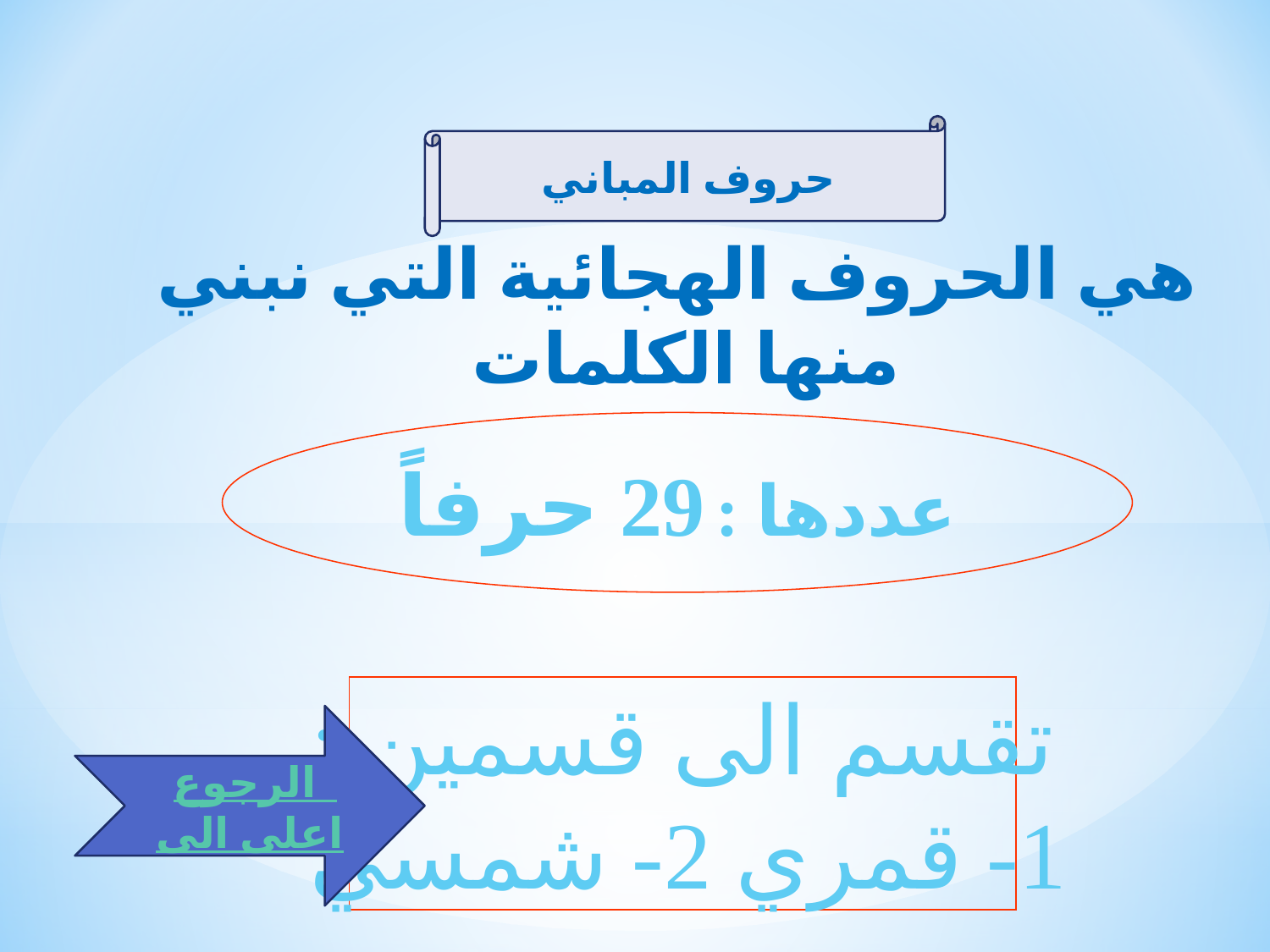

حروف المباني
هي الحروف الهجائية التي نبني منها الكلمات
عددها : 29 حرفاً
تقسم الى قسمين :
1- قمري 2- شمسي
الرجوع الى اعلى